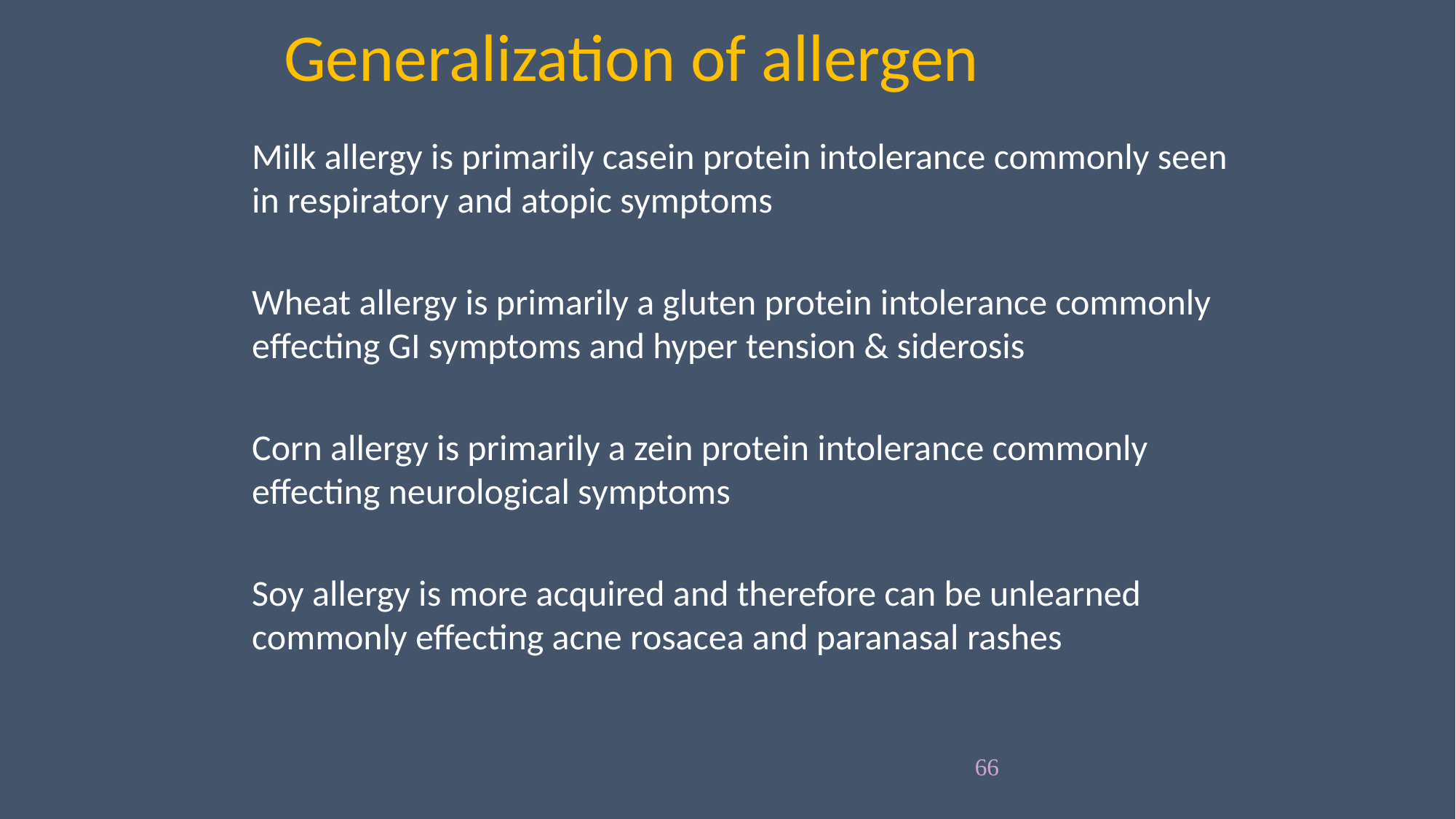

# Generalization of allergen
Milk allergy is primarily casein protein intolerance commonly seen in respiratory and atopic symptoms

Wheat allergy is primarily a gluten protein intolerance commonly effecting GI symptoms and hyper tension & siderosis

Corn allergy is primarily a zein protein intolerance commonly effecting neurological symptoms

Soy allergy is more acquired and therefore can be unlearned commonly effecting acne rosacea and paranasal rashes

66